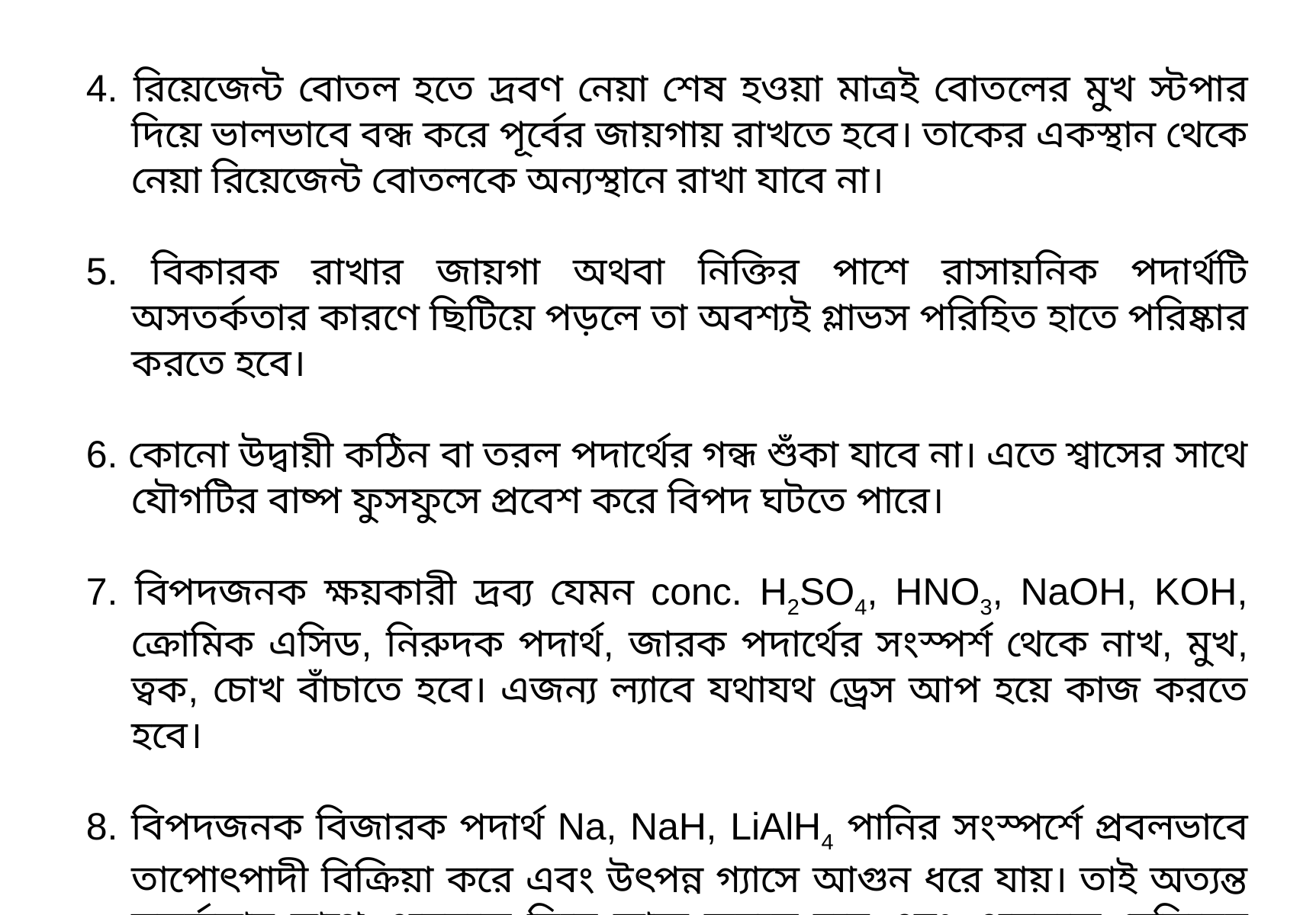

4. রিয়েজেন্ট বোতল হতে দ্রবণ নেয়া শেষ হওয়া মাত্রই বোতলের মুখ স্টপার দিয়ে ভালভাবে বন্ধ করে পূর্বের জায়গায় রাখতে হবে। তাকের একস্থান থেকে নেয়া রিয়েজেন্ট বোতলকে অন্যস্থানে রাখা যাবে না।

5. বিকারক রাখার জায়গা অথবা নিক্তির পাশে রাসায়নিক পদার্থটি অসতর্কতার কারণে ছিটিয়ে পড়লে তা অবশ্যই গ্লাভস পরিহিত হাতে পরিষ্কার করতে হবে।

6. কোনো উদ্বায়ী কঠিন বা তরল পদার্থের গন্ধ শুঁকা যাবে না। এতে শ্বাসের সাথে যৌগটির বাষ্প ফুসফুসে প্রবেশ করে বিপদ ঘটতে পারে।

7. বিপদজনক ক্ষয়কারী দ্রব্য যেমন conc. H2SO4, HNO3, NaOH, KOH, ক্রোমিক এসিড, নিরুদক পদার্থ, জারক পদার্থের সংস্পর্শ থেকে নাখ, মুখ, ত্বক, চোখ বাঁচাতে হবে। এজন্য ল্যাবে যথাযথ ড্রেস আপ হয়ে কাজ করতে হবে।

8. বিপদজনক বিজারক পদার্থ Na, NaH, LiAlH4 পানির সংস্পর্শে প্রবলভাবে তাপোৎপাদী বিক্রিয়া করে এবং উৎপন্ন গ্যাসে আগুন ধরে যায়। তাই অত্যন্ত সতর্কতার সাথে এদেরকে নিয়ে কাজ করতে হবে এবং এদেরকে বেসিনের পানিতে ফেলা যাবে না।